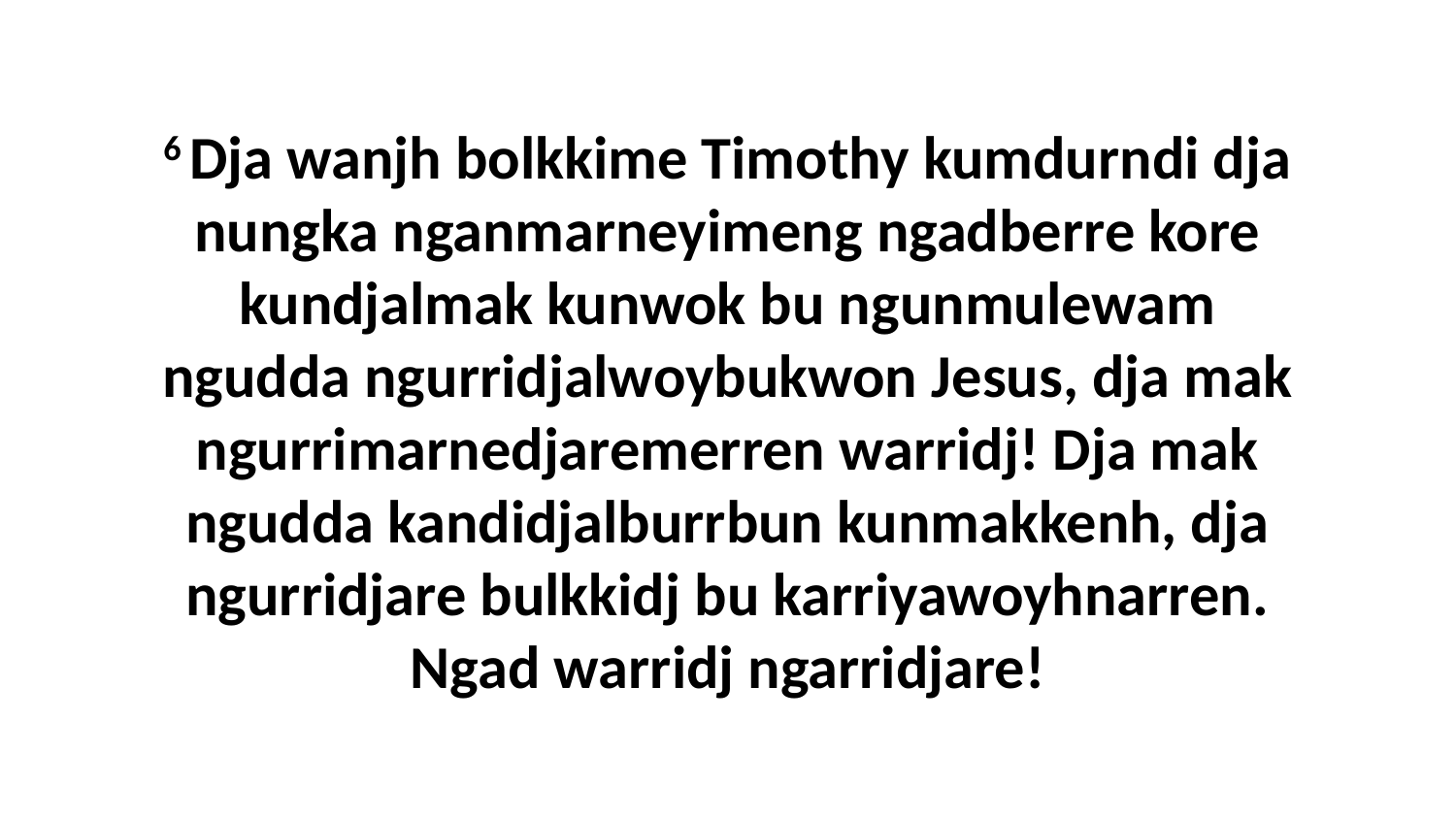

6 Dja wanjh bolkkime Timothy kumdurndi dja nungka nganmarneyimeng ngadberre kore kundjalmak kunwok bu ngunmulewam ngudda ngurridjalwoybukwon Jesus, dja mak ngurrimarnedjaremerren warridj! Dja mak ngudda kandidjalburrbun kunmakkenh, dja ngurridjare bulkkidj bu karriyawoyhnarren. Ngad warridj ngarridjare!